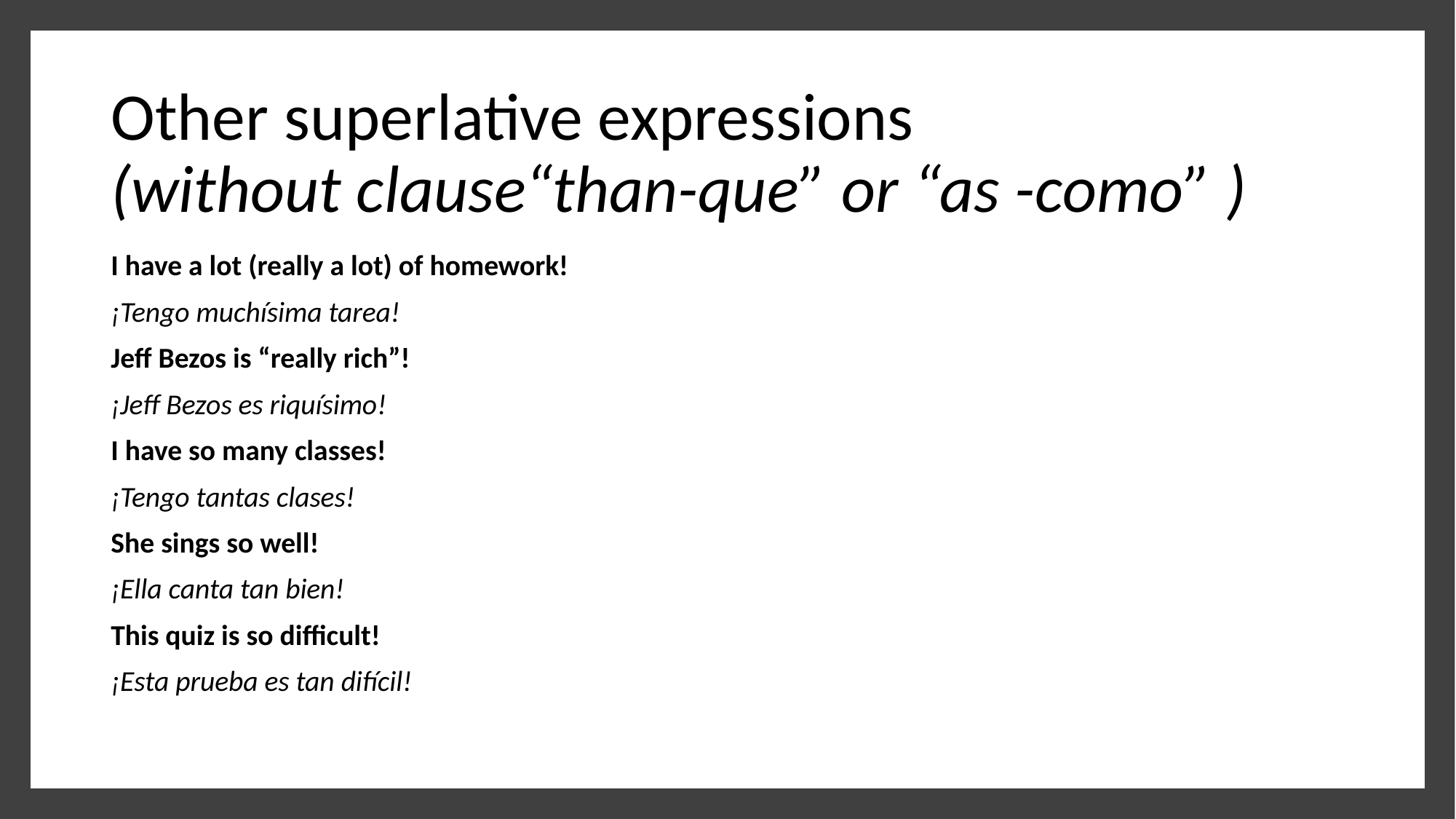

# Other superlative expressions (without clause“than-que” or “as -como” )
I have a lot (really a lot) of homework!
¡Tengo muchísima tarea!
Jeff Bezos is “really rich”!
¡Jeff Bezos es riquísimo!
I have so many classes!
¡Tengo tantas clases!
She sings so well!
¡Ella canta tan bien!
This quiz is so difficult!
¡Esta prueba es tan difícil!